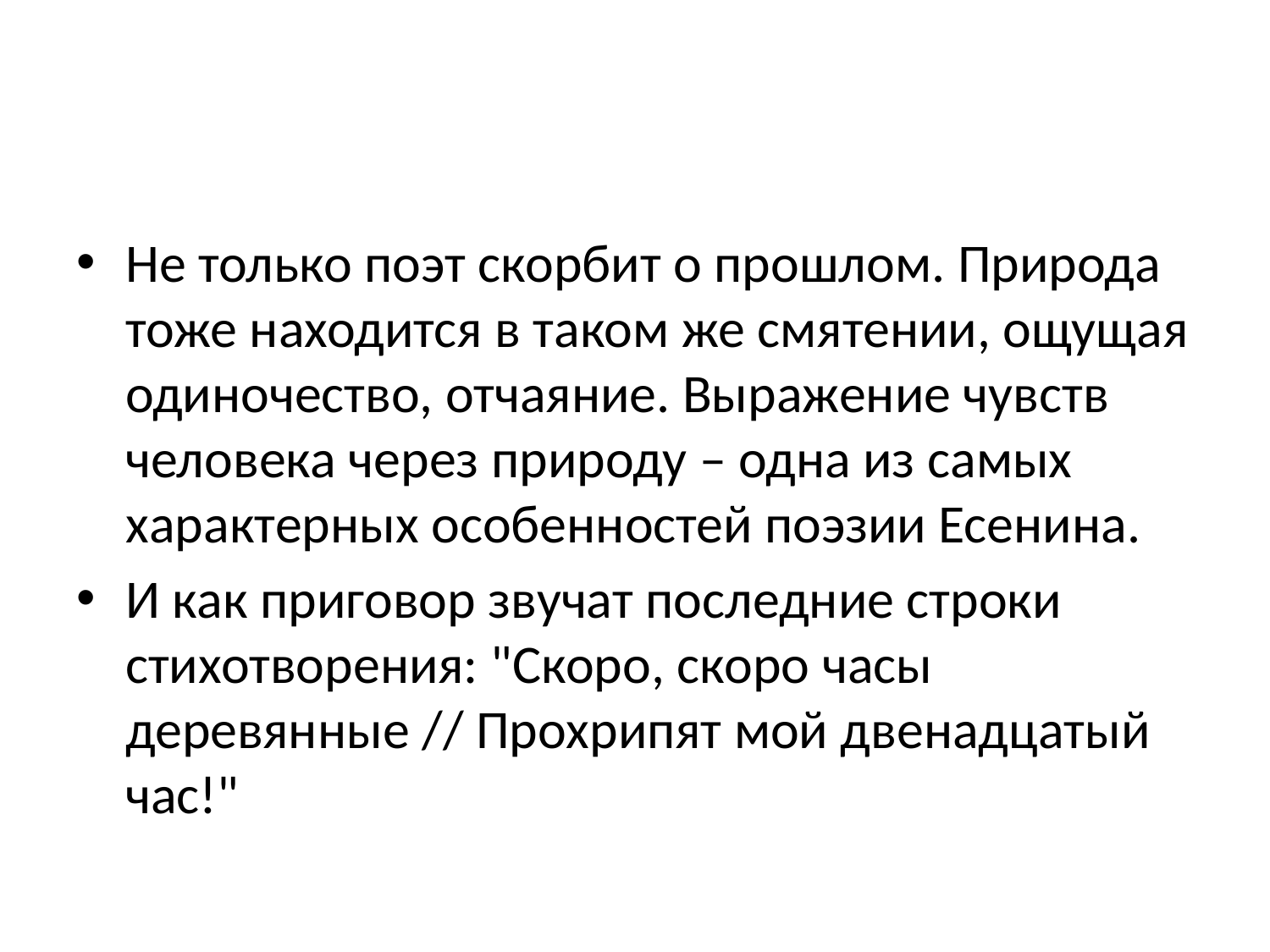

#
Не только поэт скорбит о прошлом. Природа тоже находится в таком же смятении, ощущая одиночество, отчаяние. Выражение чувств человека через природу – одна из самых характерных особенностей поэзии Есенина.
И как приговор звучат последние строки стихотворения: "Скоро, скоро часы деревянные // Прохрипят мой двенадцатый час!"